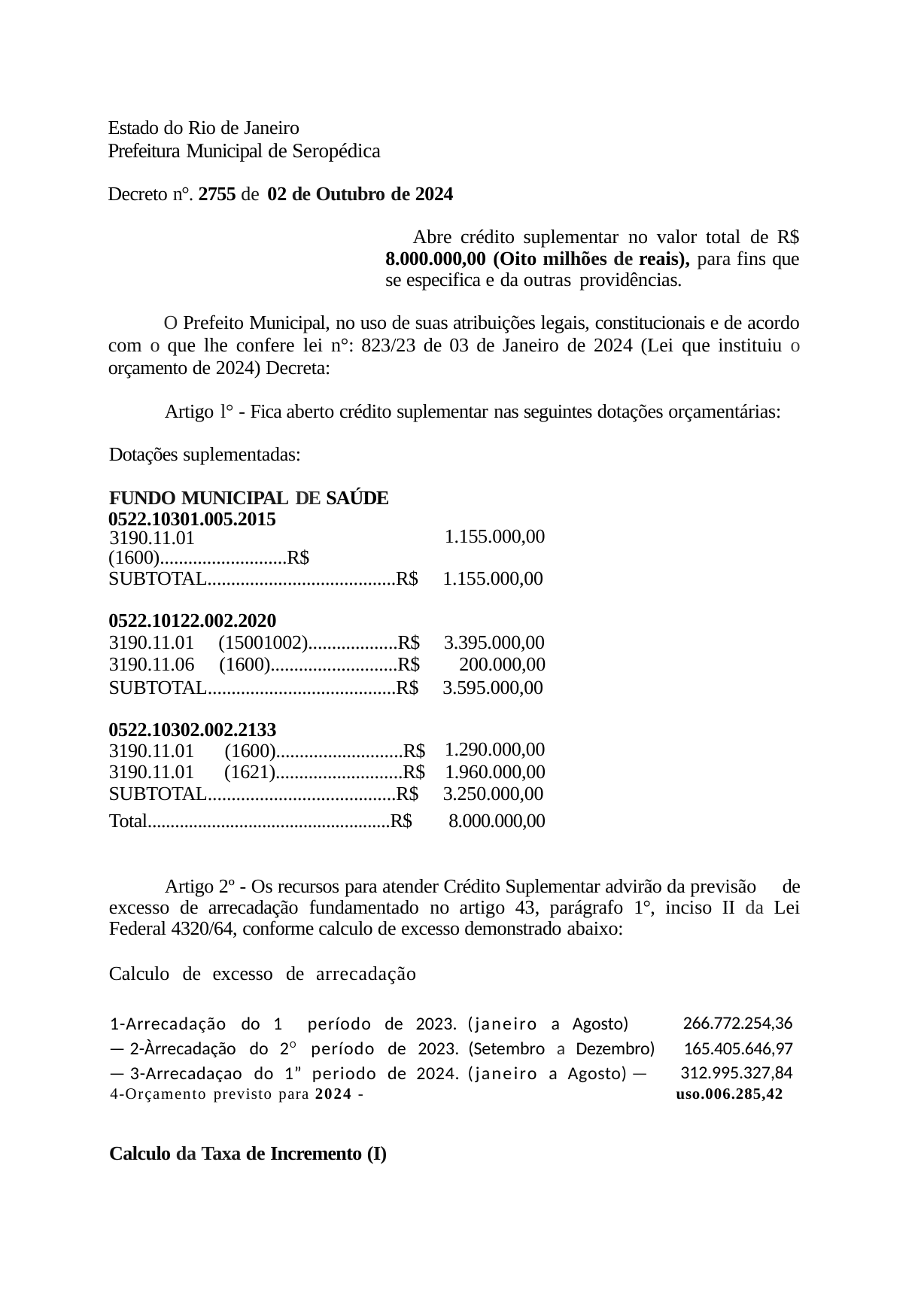

Estado do Rio de Janeiro
Prefeitura Municipal de Seropédica
Decreto n°. 2755 de 02 de Outubro de 2024
Abre crédito suplementar no valor total de R$ 8.000.000,00 (Oito milhões de reais), para fins que se especifica e da outras providências.
O Prefeito Municipal, no uso de suas atribuições legais, constitucionais e de acordo com o que lhe confere lei n°: 823/23 de 03 de Janeiro de 2024 (Lei que instituiu o orçamento de 2024) Decreta:
Artigo l° - Fica aberto crédito suplementar nas seguintes dotações orçamentárias:
| Dotações suplementadas: |  |  |
| --- | --- | --- |
| FUNDO MUNICIPAL DE SAÚDE 0522.10301.005.2015 3190.11.01 (1600)...........................R$ |  | 1.155.000,00 |
| SUBTOTAL........................................R$ |  | 1.155.000,00 |
| 0522.10122.002.2020 |  |  |
| 3190.11.01 | (15001002)...................R$ | 3.395.000,00 |
| 3190.11.06 | (1600)...........................R$ | 200.000,00 |
| SUBTOTAL........................................R$ |  | 3.595.000,00 |
| 0522.10302.002.2133 3190.11.01 (1600)...........................R$ |  | 1.290.000,00 |
| 3190.11.01 (1621)...........................R$ |  | 1.960.000,00 |
| SUBTOTAL........................................R$ |  | 3.250.000,00 |
Total.....................................................R$
8.000.000,00
Artigo 2º - Os recursos para atender Crédito Suplementar advirão da previsão   de excesso de arrecadação fundamentado no artigo 43, parágrafo 1°, inciso II da Lei Federal 4320/64, conforme calculo de excesso demonstrado abaixo:
Calculo  de excesso  de arrecadação

1-Arrecadação do 1  período de 2023. (janeiro a Agosto)   — 2-Àrrecadação  do 2O  período  de 2023. (Setembro a Dezembro) — 3-Arrecadaçao do 1” periodo de 2024. (janeiro a Agosto) —
4-Orçamento previsto para 2024 -
266.772.254,36
165.405.646,97
312.995.327,84
uso.006.285,42
Calculo da Taxa de Incremento (I)